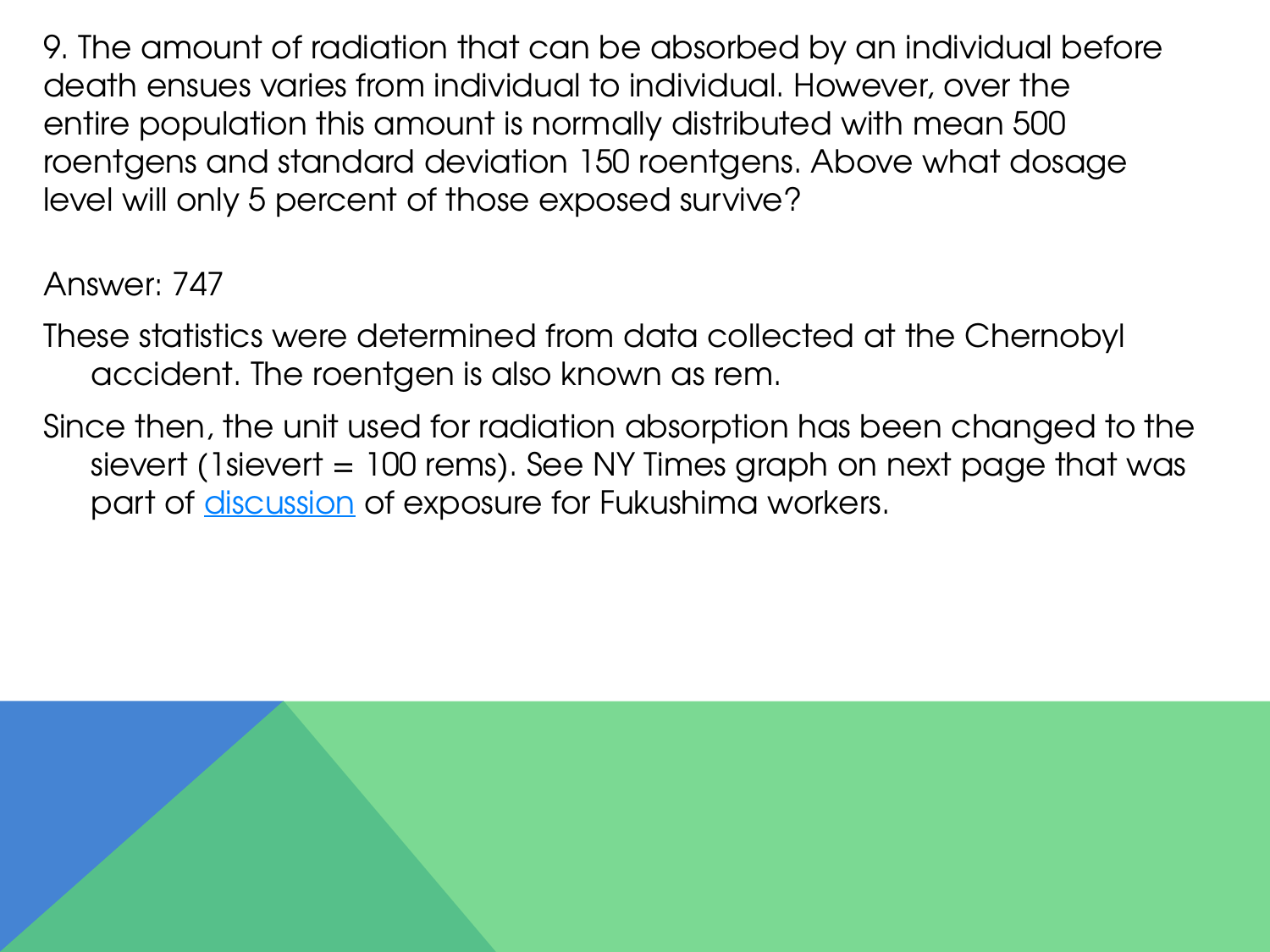

9. The amount of radiation that can be absorbed by an individual before
death ensues varies from individual to individual. However, over the
entire population this amount is normally distributed with mean 500
roentgens and standard deviation 150 roentgens. Above what dosage
level will only 5 percent of those exposed survive?
Answer: 747
These statistics were determined from data collected at the Chernobyl accident. The roentgen is also known as rem.
Since then, the unit used for radiation absorption has been changed to the sievert (1sievert = 100 rems). See NY Times graph on next page that was part of discussion of exposure for Fukushima workers.